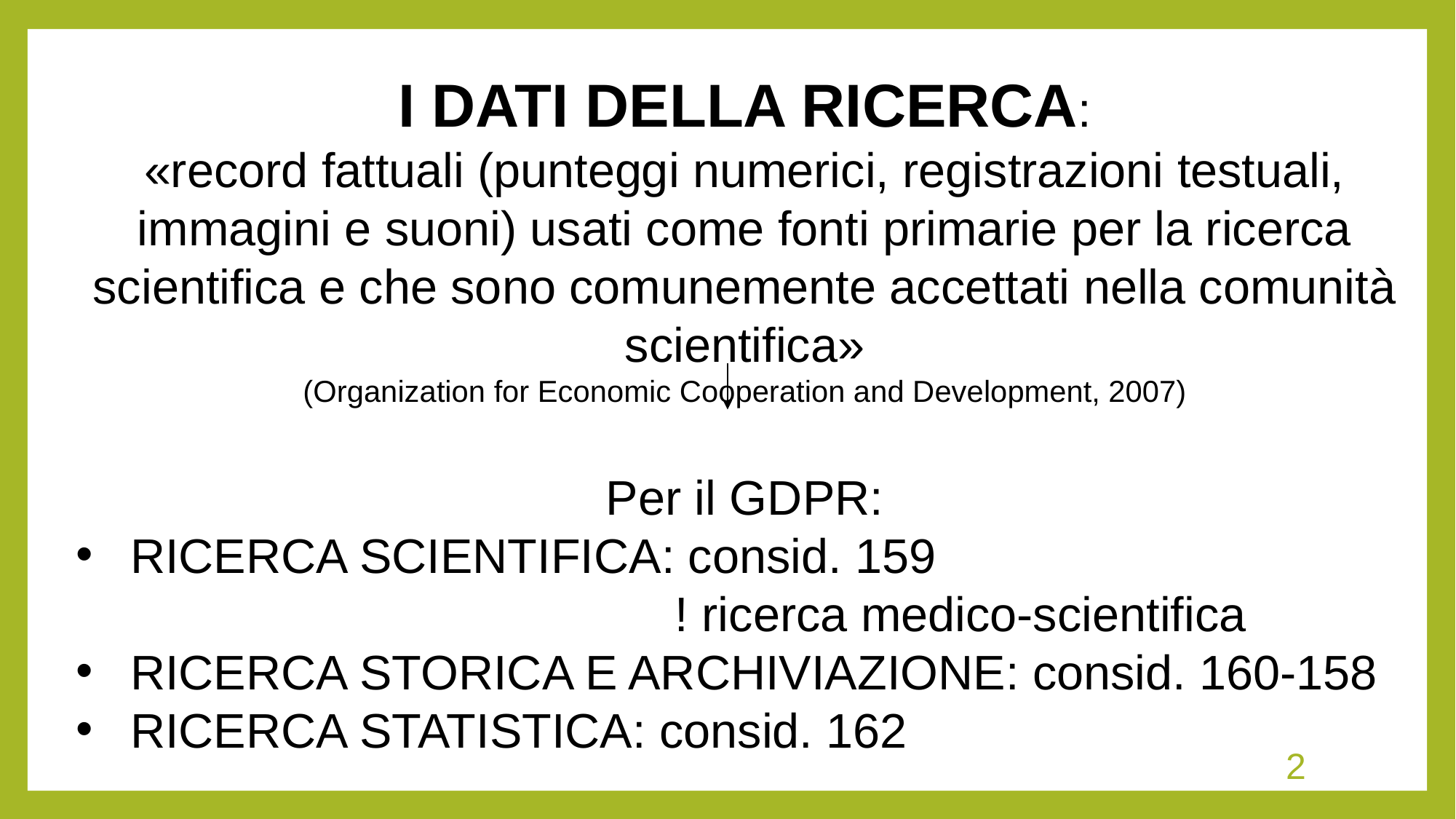

I DATI DELLA RICERCA:
«record fattuali (punteggi numerici, registrazioni testuali, immagini e suoni) usati come fonti primarie per la ricerca scientifica e che sono comunemente accettati nella comunità scientifica»
(Organization for Economic Cooperation and Development, 2007)

Per il GDPR:
RICERCA SCIENTIFICA: consid. 159
		! ricerca medico-scientifica
RICERCA STORICA E ARCHIVIAZIONE: consid. 160-158
RICERCA STATISTICA: consid. 162

2